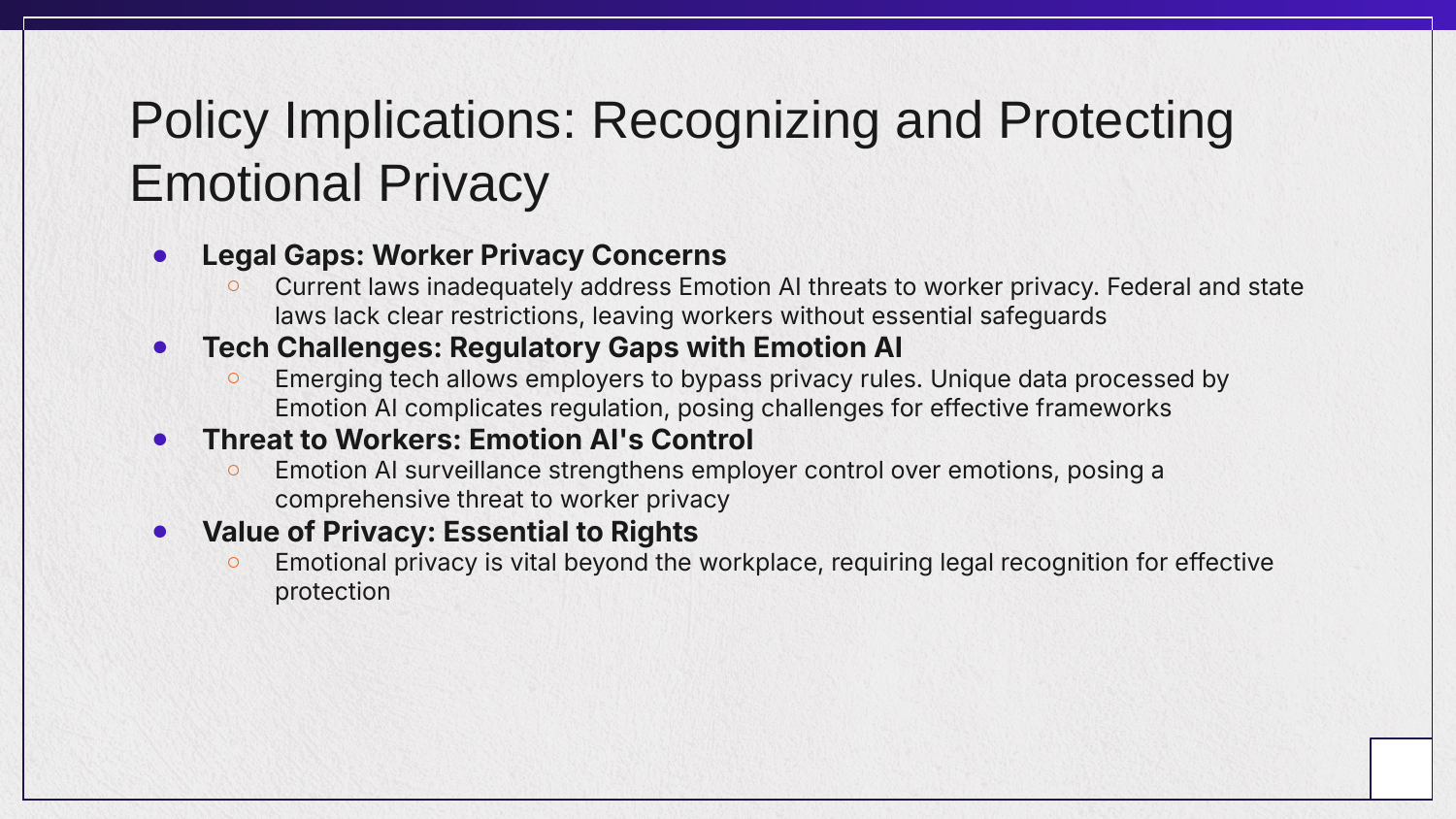

# Policy Implications: Recognizing and Protecting Emotional Privacy

Legal Gaps: Worker Privacy Concerns
Current laws inadequately address Emotion AI threats to worker privacy. Federal and state laws lack clear restrictions, leaving workers without essential safeguards
Tech Challenges: Regulatory Gaps with Emotion AI
Emerging tech allows employers to bypass privacy rules. Unique data processed by Emotion AI complicates regulation, posing challenges for effective frameworks
Threat to Workers: Emotion AI's Control
Emotion AI surveillance strengthens employer control over emotions, posing a comprehensive threat to worker privacy
Value of Privacy: Essential to Rights
Emotional privacy is vital beyond the workplace, requiring legal recognition for effective protection